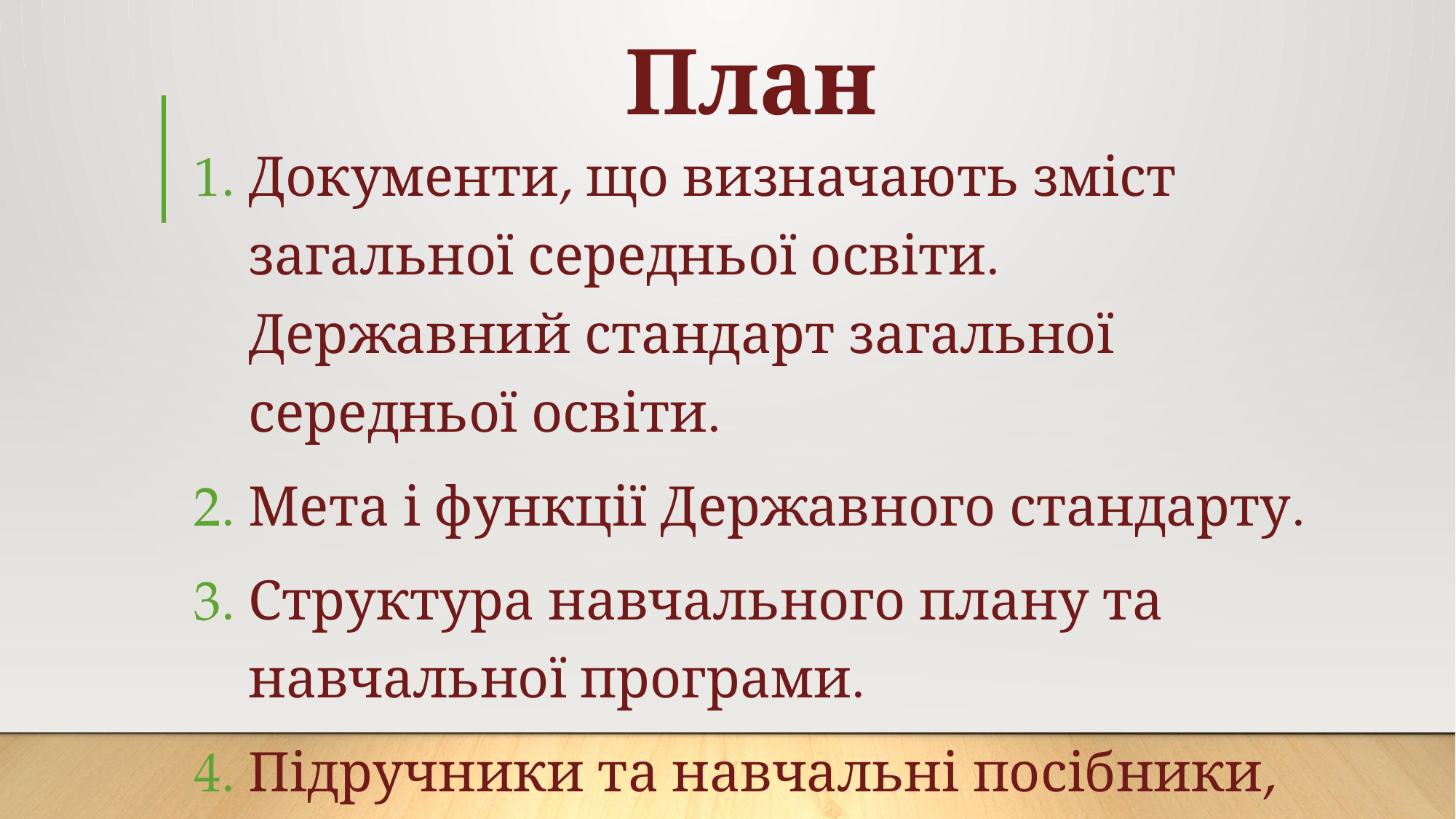

# План
Документи, що визначають зміст загальної середньої освіти. Державний стандарт загальної середньої освіти.
Мета і функції Державного стандарту.
Структура навчального плану та навчальної програми.
Підручники та навчальні посібники, їх функції та структурні компоненти.